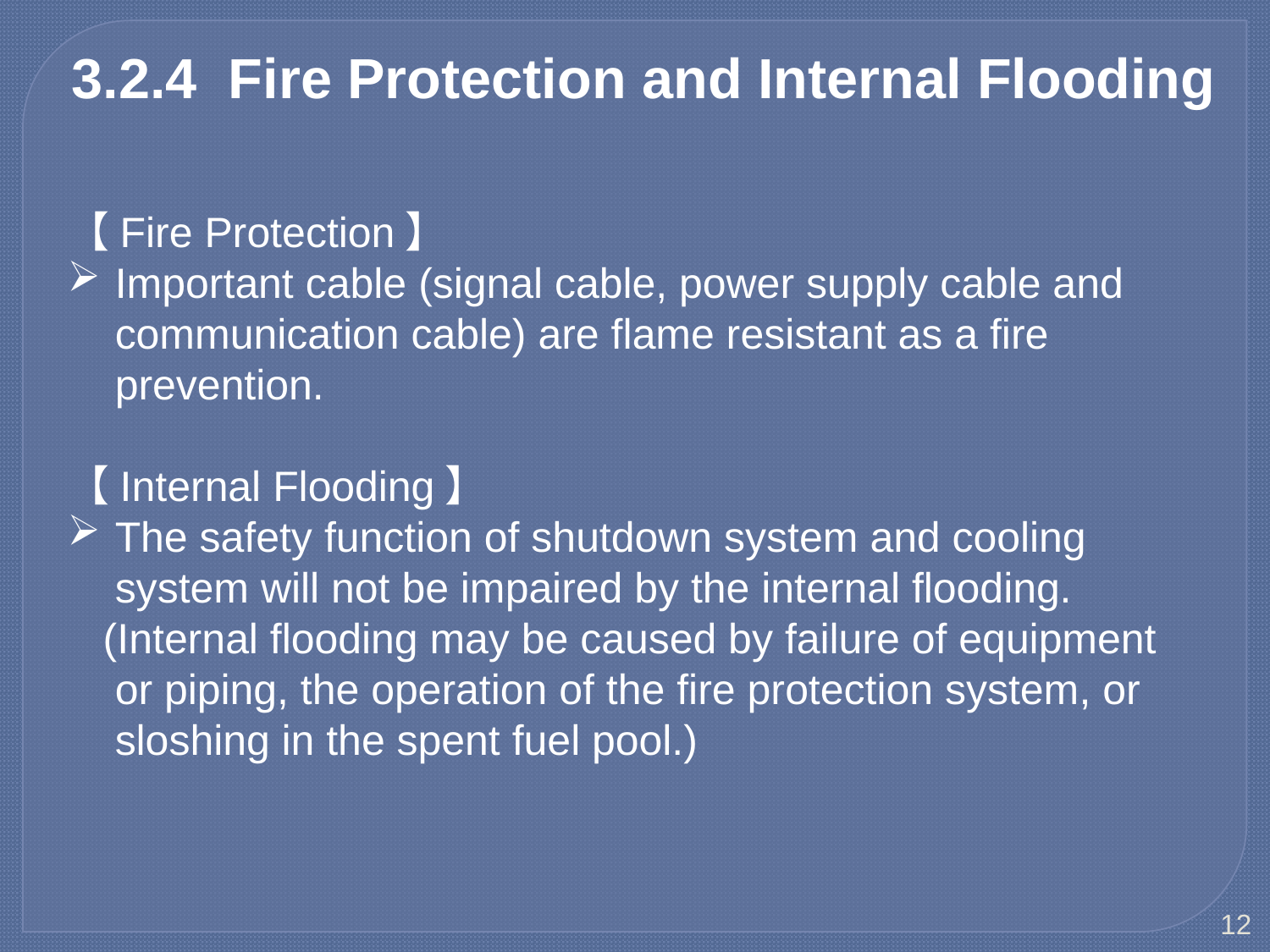

3.2.4  Fire Protection and Internal Flooding
【Fire Protection】
Important cable (signal cable, power supply cable and communication cable) are flame resistant as a fire prevention.

【Internal Flooding】
The safety function of shutdown system and cooling system will not be impaired by the internal flooding.
   (Internal flooding may be caused by failure of equipment or piping, the operation of the fire protection system, or sloshing in the spent fuel pool.)
12